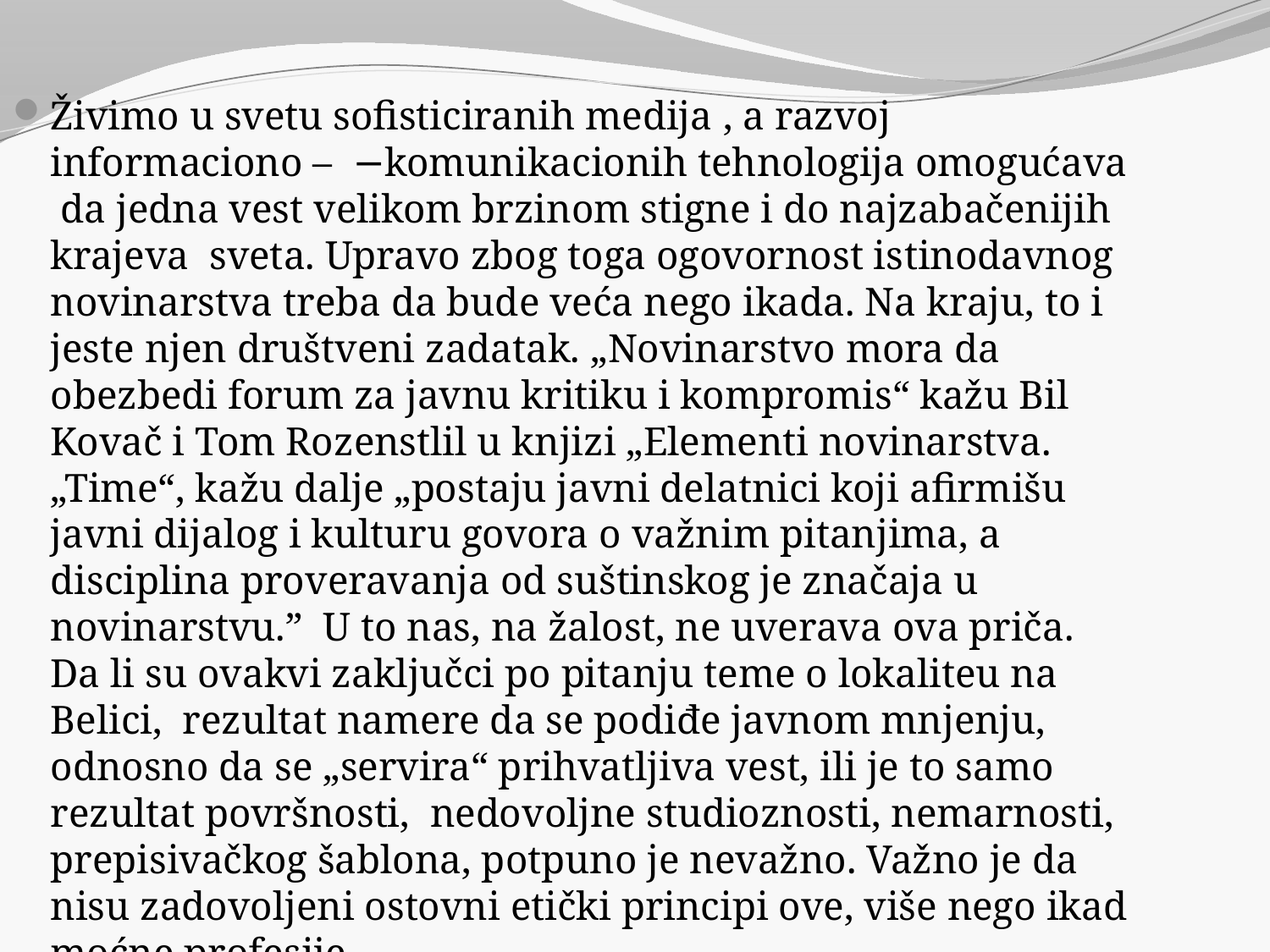

Živimo u svetu sofisticiranih medija , a razvoj informaciono –  −komunikacionih tehnologija omogućava  da jedna vest velikom brzinom stigne i do najzabačenijih krajeva  sveta. Upravo zbog toga ogovornost istinodavnog novinarstva treba da bude veća nego ikada. Na kraju, to i jeste njen društveni zadatak. „Novinarstvo mora da obezbedi forum za javnu kritiku i kompromis“ kažu Bil Kovač i Tom Rozenstlil u knjizi „Elementi novinarstva. „Time“, kažu dalje „postaju javni delatnici koji afirmišu javni dijalog i kulturu govora o važnim pitanjima, a disciplina proveravanja od suštinskog je značaja u novinarstvu.”  U to nas, na žalost, ne uverava ova priča. Da li su ovakvi zaključci po pitanju teme o lokaliteu na Belici,  rezultat namere da se podiđe javnom mnjenju, odnosno da se „servira“ prihvatljiva vest, ili je to samo rezultat površnosti,  nedovoljne studioznosti, nemarnosti, prepisivačkog šablona, potpuno je nevažno. Važno je da nisu zadovoljeni ostovni etički principi ove, više nego ikad moćne profesije.